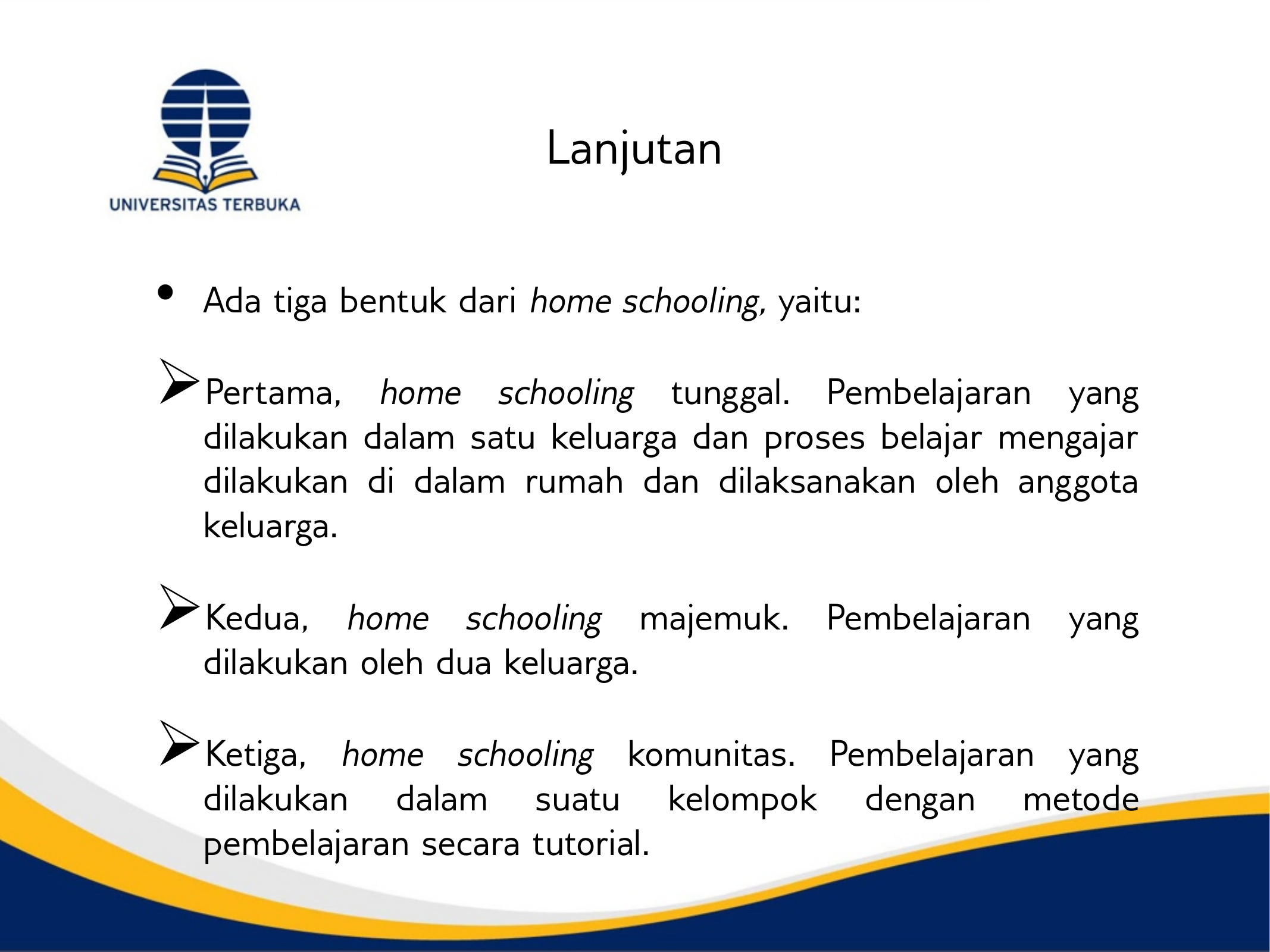

# Lanjutan
Ada tiga bentuk dari home schooling, yaitu:
Pertama, home schooling tunggal. Pembelajaran yang dilakukan dalam satu keluarga dan proses belajar mengajar dilakukan di dalam rumah dan dilaksanakan oleh anggota keluarga.
Kedua, home schooling majemuk. Pembelajaran yang dilakukan oleh dua keluarga.
Ketiga, home schooling komunitas. Pembelajaran yang dilakukan dalam suatu kelompok dengan metode pembelajaran secara tutorial.